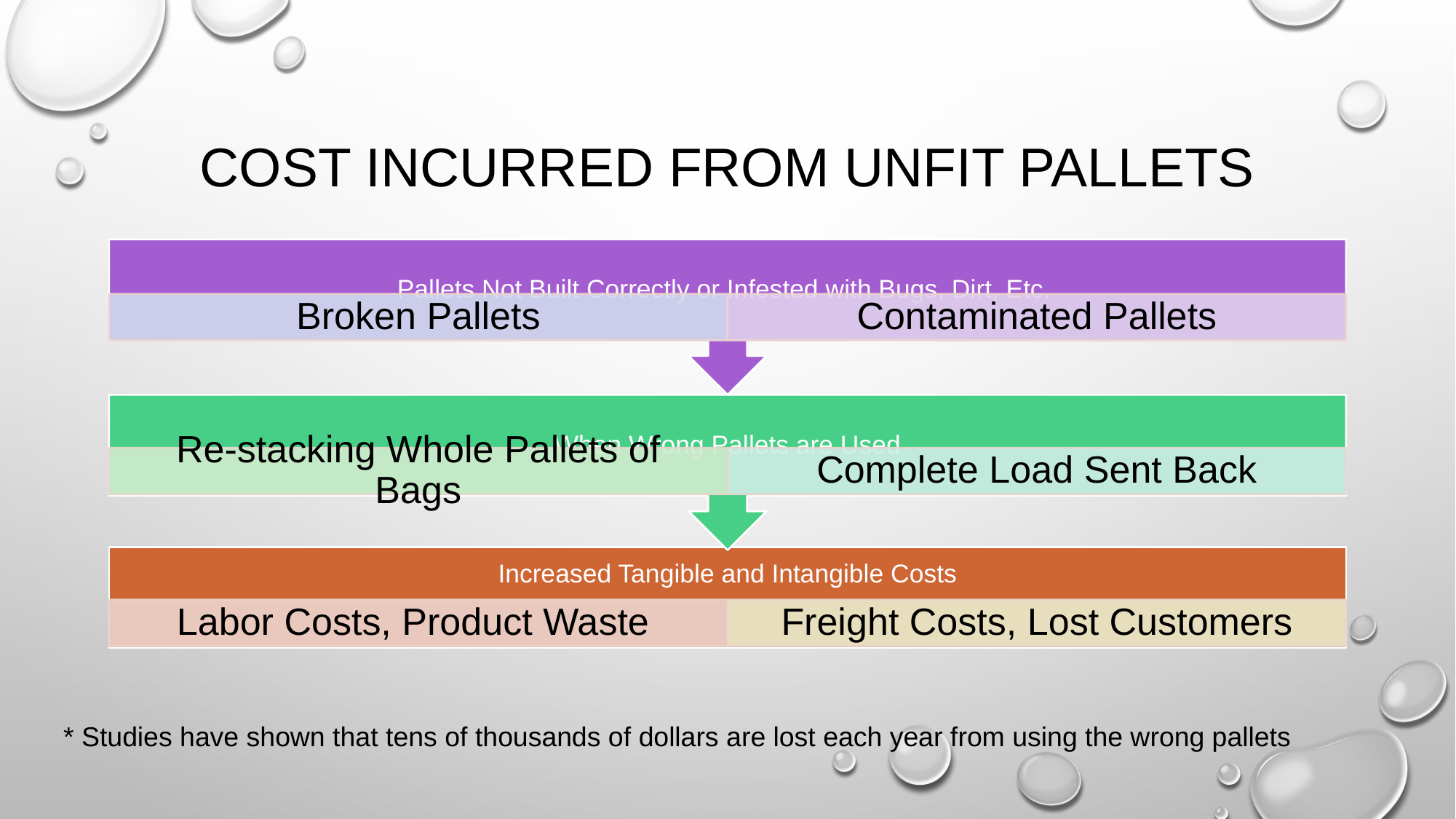

# Cost incurred from unfit pallets
Increased Tangible and Intangible Costs
Labor Costs, Product Waste
Freight Costs, Lost Customers
When Wrong Pallets are Used
Re-stacking Whole Pallets of Bags
Complete Load Sent Back
Pallets Not Built Correctly or Infested with Bugs, Dirt, Etc.
Broken Pallets
Contaminated Pallets
* Studies have shown that tens of thousands of dollars are lost each year from using the wrong pallets